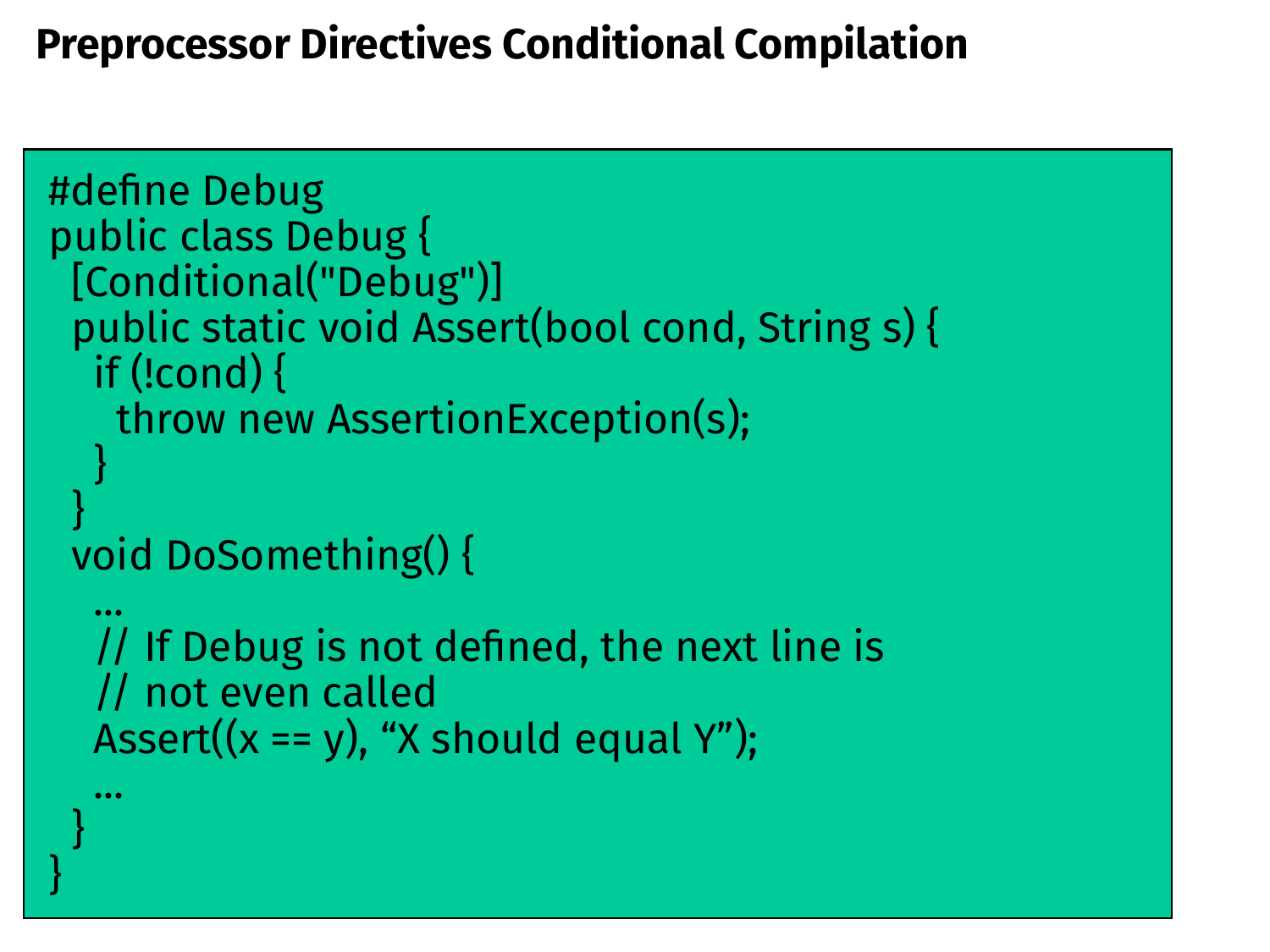

# Preprocessor Directives Conditional Compilation
#define Debug
public class Debug {
  [Conditional("Debug")]
  public static void Assert(bool cond, String s) {
    if (!cond) {
      throw new AssertionException(s);
    }
  }
  void DoSomething() {
    ...
    // If Debug is not defined, the next line is
    // not even called
    Assert((x == y), “X should equal Y”);
    ...
  }
}